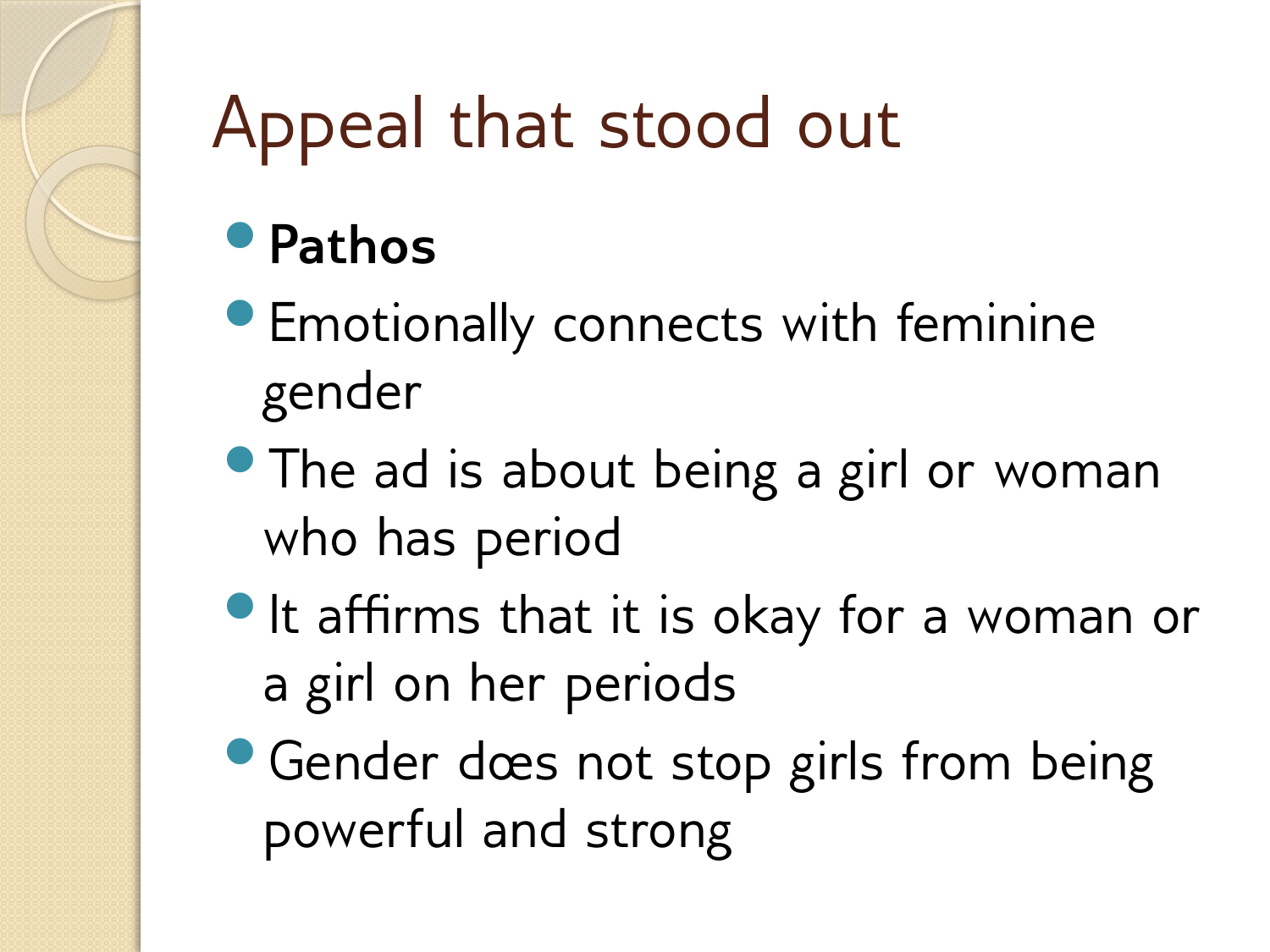

# Appeal that stood out
Pathos
Emotionally connects with feminine gender
The ad is about being a girl or woman who has period
It affirms that it is okay for a woman or a girl on her periods
Gender does not stop girls from being powerful and strong